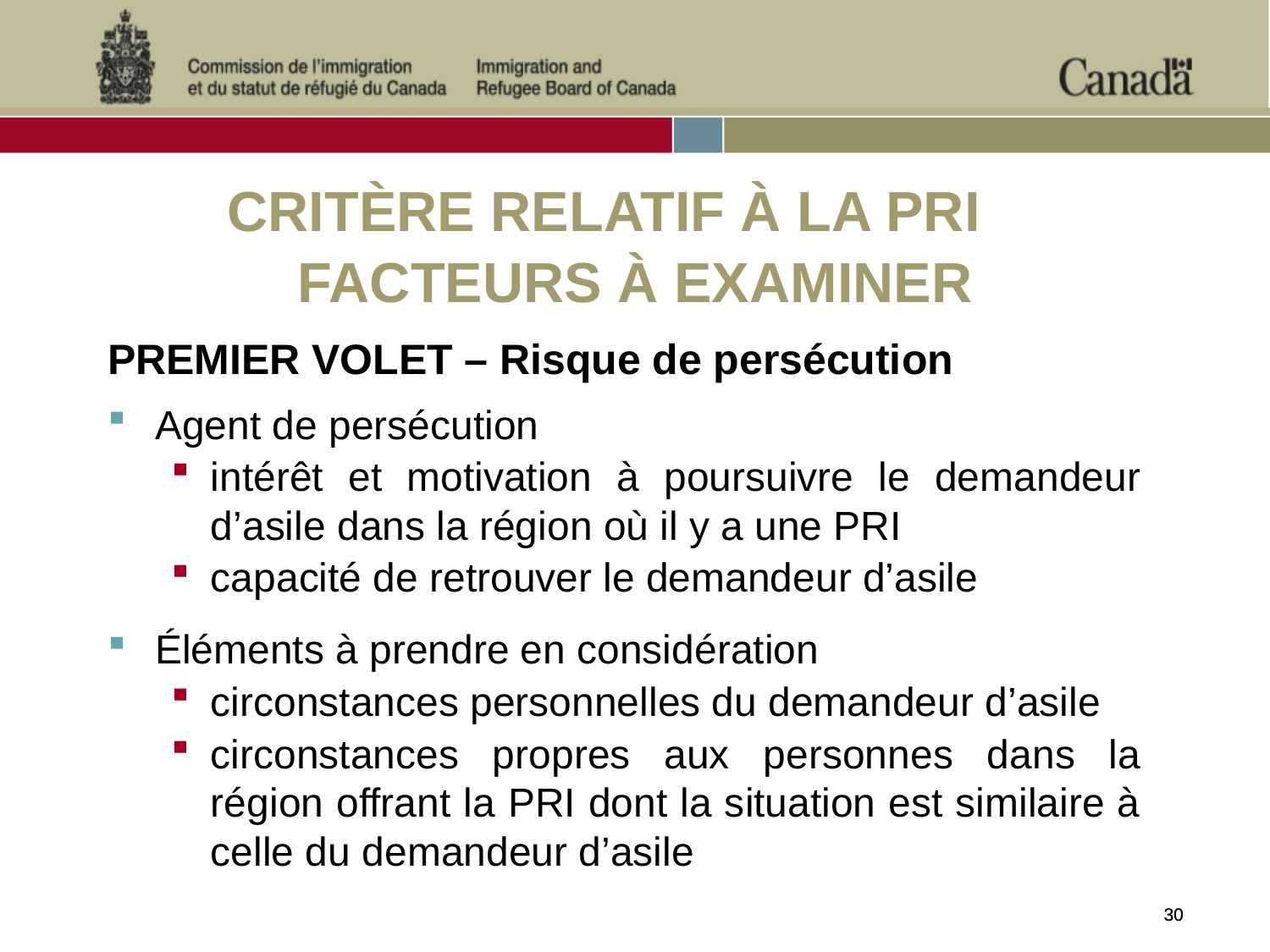

CRITÈRE RELATIF À LA PRI     FACTEURS À EXAMINER
PREMIER VOLET – Risque de persécution

Agent de persécution
intérêt et motivation à poursuivre le demandeur d’asile dans la région où il y a une PRI
capacité de retrouver le demandeur d’asile

Éléments à prendre en considération
circonstances personnelles du demandeur d’asile
circonstances propres aux personnes dans la région offrant la PRI dont la situation est similaire à celle du demandeur d’asile
30
30